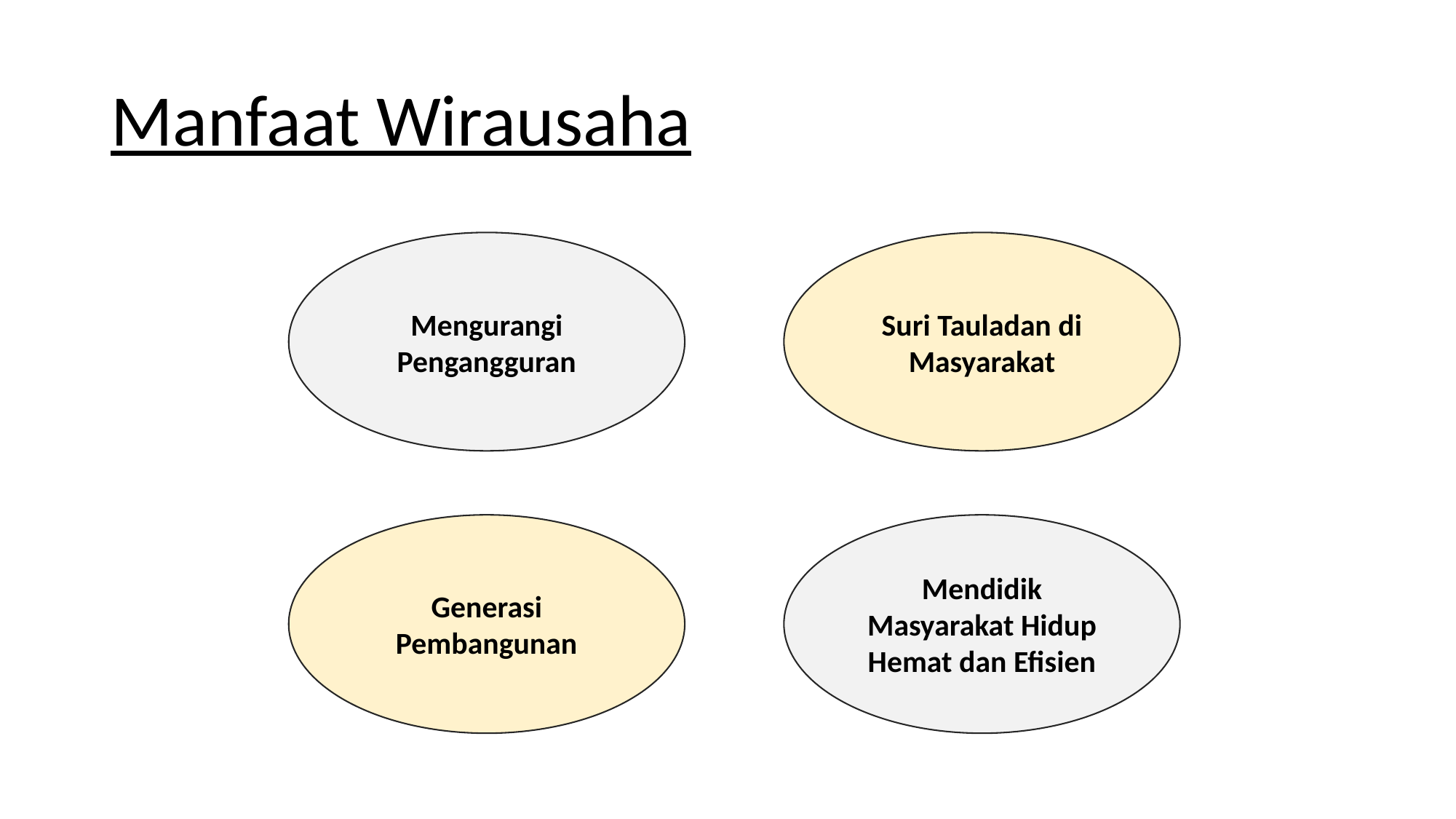

# Manfaat Wirausaha
Mengurangi Pengangguran
Suri Tauladan di Masyarakat
Generasi Pembangunan
Mendidik Masyarakat Hidup Hemat dan Efisien